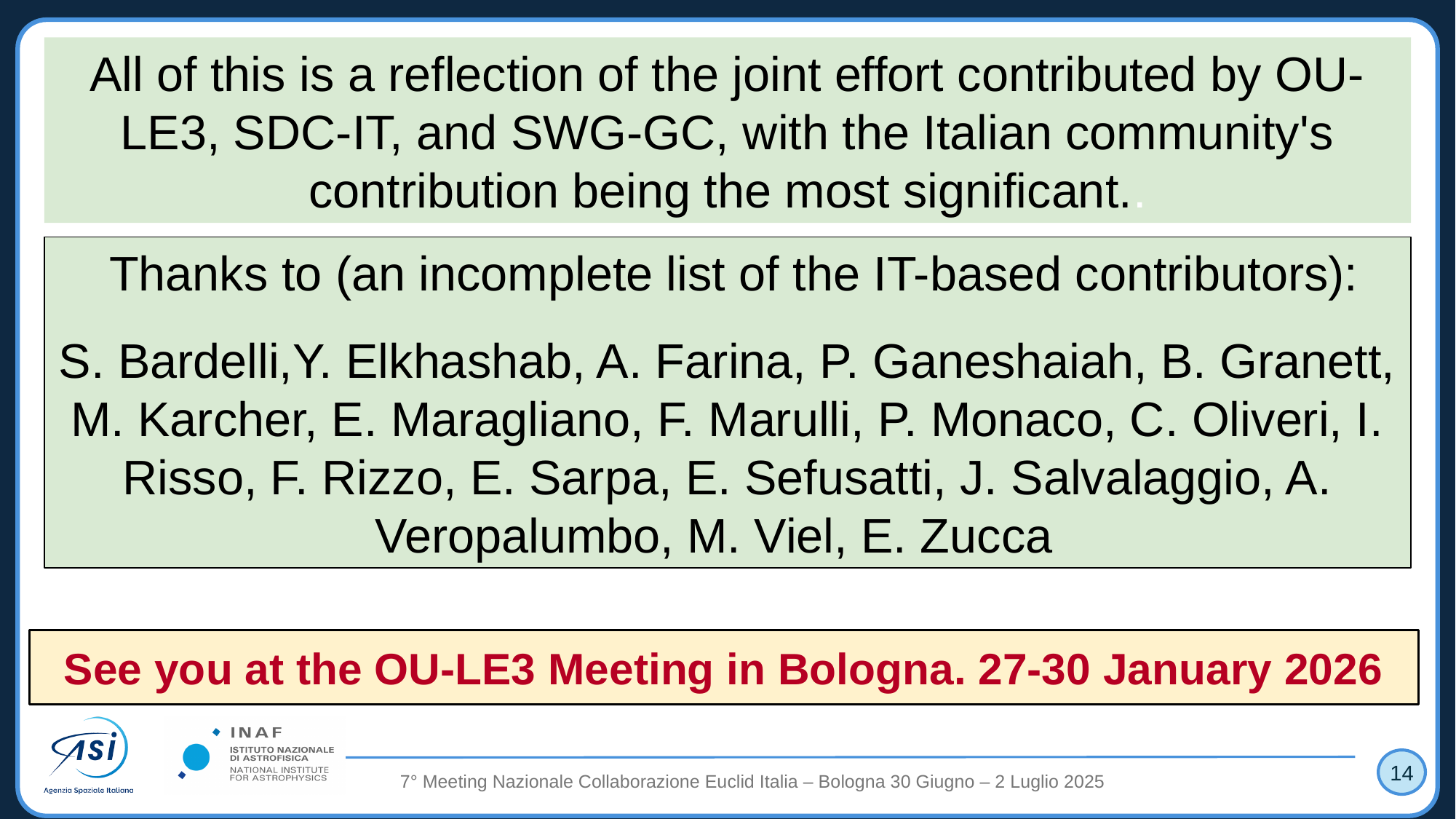

All of this is a reflection of the joint effort contributed by OU-LE3, SDC-IT, and SWG-GC, with the Italian community's contribution being the most significant..
 Thanks to (an incomplete list of the IT-based contributors):

S. Bardelli,Y. Elkhashab, A. Farina, P. Ganeshaiah, B. Granett, M. Karcher, E. Maragliano, F. Marulli, P. Monaco, C. Oliveri, I. Risso, F. Rizzo, E. Sarpa, E. Sefusatti, J. Salvalaggio, A. Veropalumbo, M. Viel, E. Zucca
See you at the OU-LE3 Meeting in Bologna. 27-30 January 2026